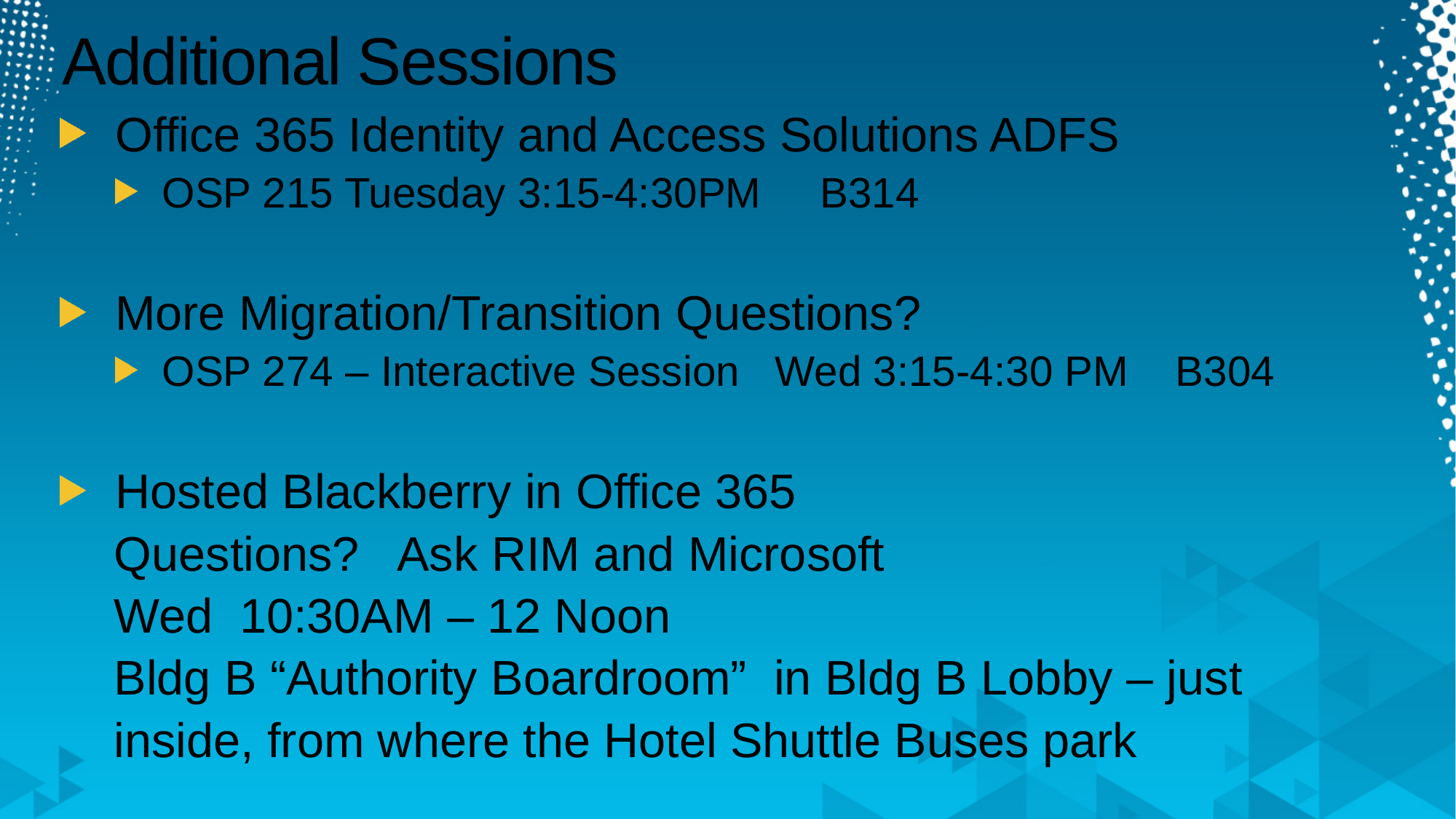

# Additional Sessions
Office 365 Identity and Access Solutions ADFS
OSP 215 Tuesday 3:15-4:30PM     B314

More Migration/Transition Questions?
OSP 274 – Interactive Session   Wed 3:15-4:30 PM    B304

Hosted Blackberry in Office 365
    Questions?   Ask RIM and Microsoft
    Wed  10:30AM – 12 Noon
    Bldg B “Authority Boardroom”  in Bldg B Lobby – just
    inside, from where the Hotel Shuttle Buses park